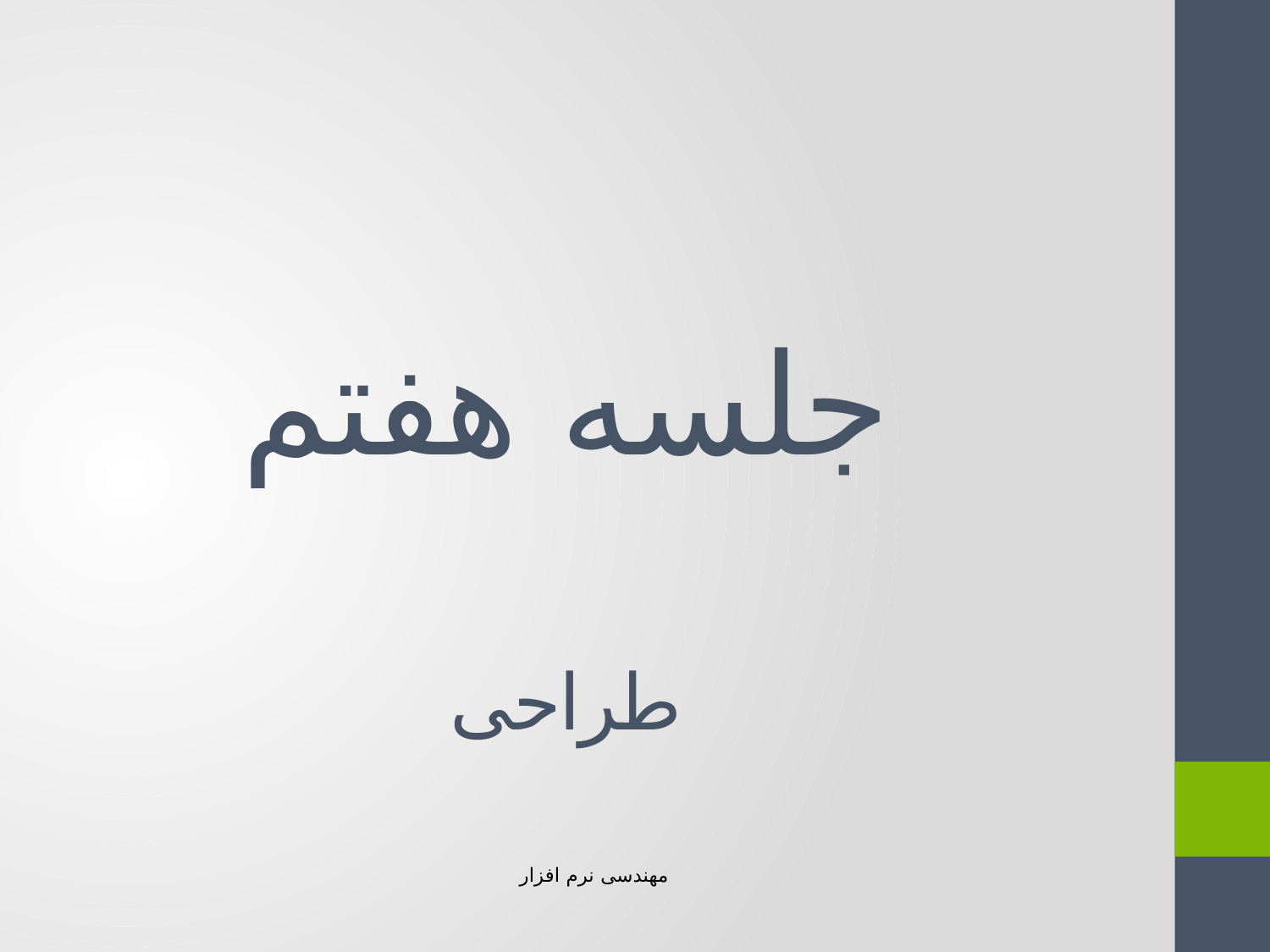

# جلسه هفتم طراحی
مهندسی نرم افزار